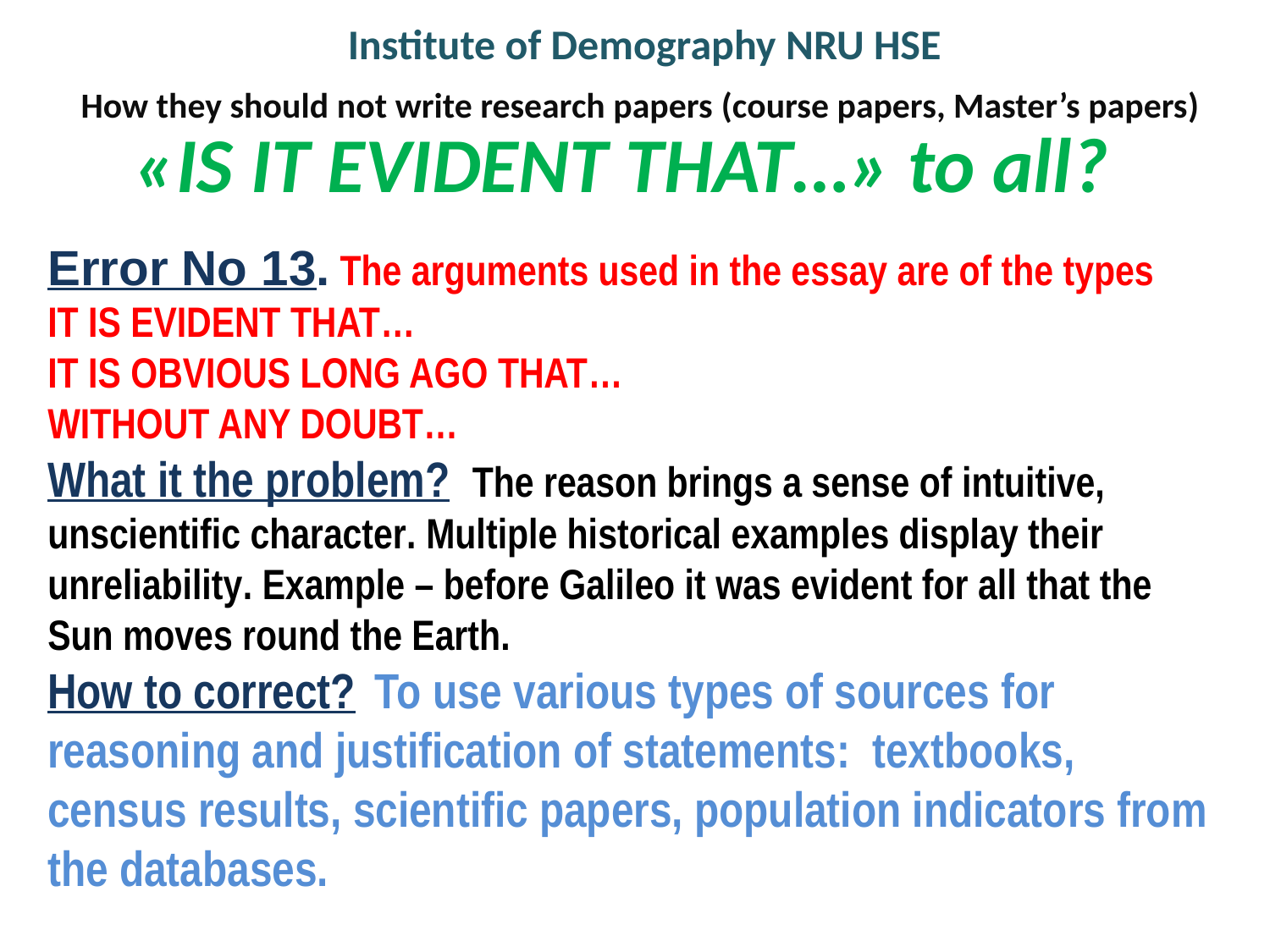

# Institute of Demography NRU HSE
How they should not write research papers (course papers, Master’s papers)
«IS IT EVIDENT THAT…» to all?
Error No 13. The arguments used in the essay are of the types
IT IS EVIDENT THAT…
IT IS OBVIOUS LONG AGO THAT…
WITHOUT ANY DOUBT…
What it the problem?  The reason brings a sense of intuitive,  unscientific character. Multiple historical examples display their unreliability. Example – before Galileo it was evident for all that the Sun moves round the Earth.
How to correct?  To use various types of sources for reasoning and justification of statements:  textbooks, census results, scientific papers, population indicators from the databases.